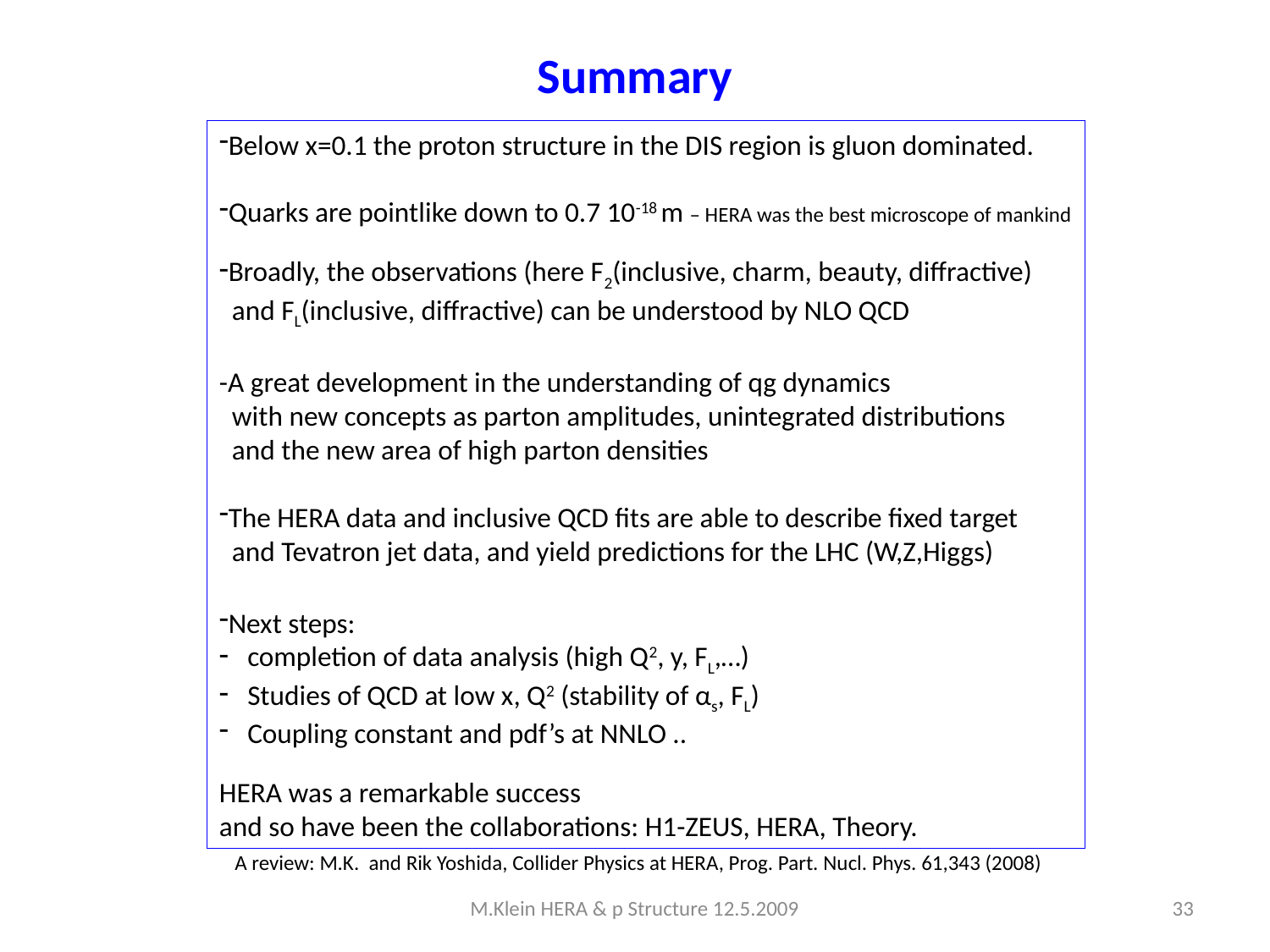

# Summary
Below x=0.1 the proton structure in the DIS region is gluon dominated.

Quarks are pointlike down to 0.7 10-18 m – HERA was the best microscope of mankind

Broadly, the observations (here F2(inclusive, charm, beauty, diffractive)
  and FL(inclusive, diffractive) can be understood by NLO QCD

-A great development in the understanding of qg dynamics
  with new concepts as parton amplitudes, unintegrated distributions
  and the new area of high parton densities

The HERA data and inclusive QCD fits are able to describe fixed target
  and Tevatron jet data, and yield predictions for the LHC (W,Z,Higgs)

Next steps:
   completion of data analysis (high Q2, y, FL,…)
   Studies of QCD at low x, Q2 (stability of αs, FL)
   Coupling constant and pdf’s at NNLO ..

HERA was a remarkable success
and so have been the collaborations: H1-ZEUS, HERA, Theory.
A review: M.K.  and Rik Yoshida, Collider Physics at HERA, Prog. Part. Nucl. Phys. 61,343 (2008)
M.Klein HERA & p Structure 12.5.2009
33